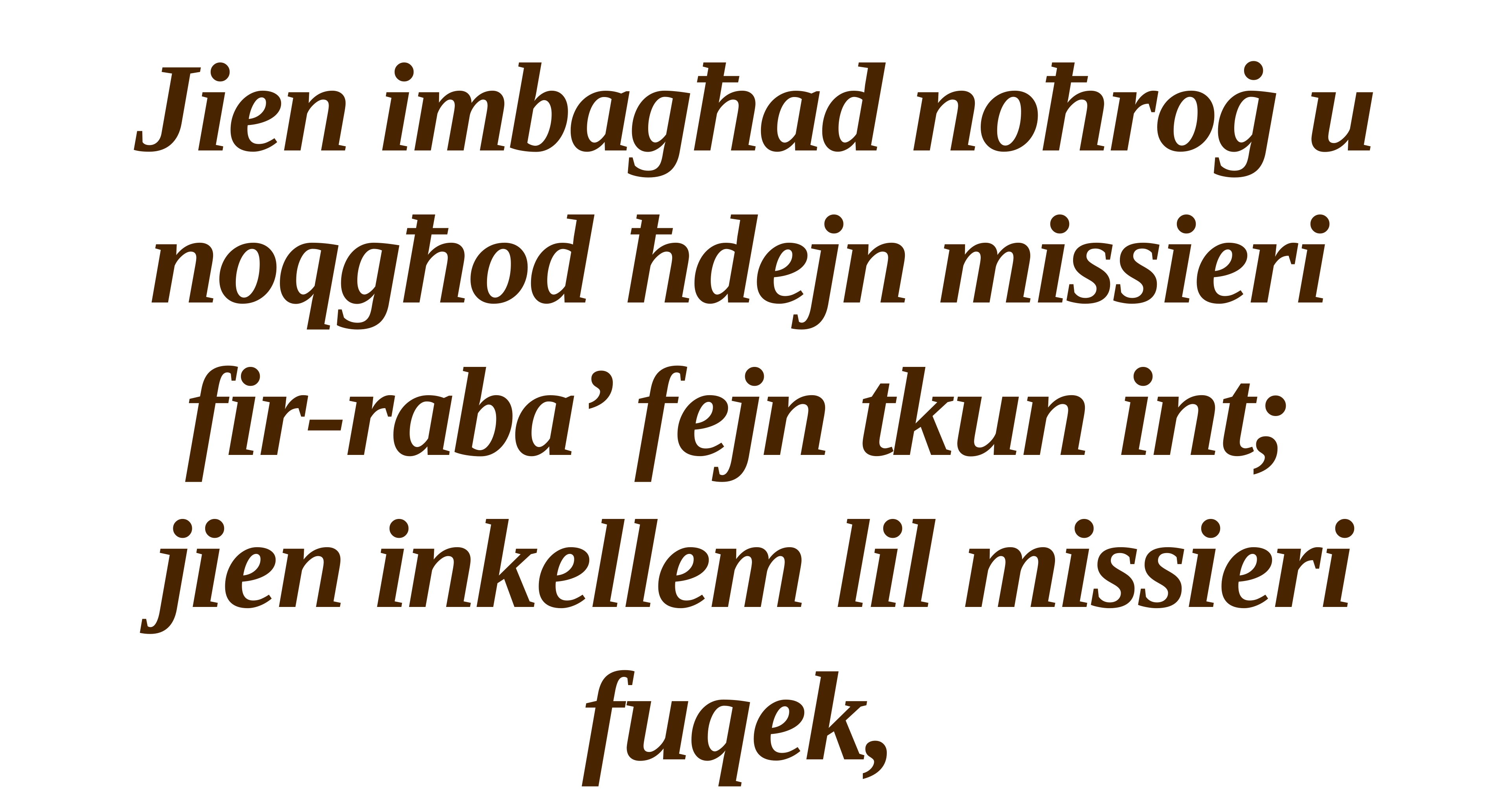

Jien imbagħad noħroġ u noqgħod ħdejn missieri
fir-raba’ fejn tkun int;
jien inkellem lil missieri fuqek,